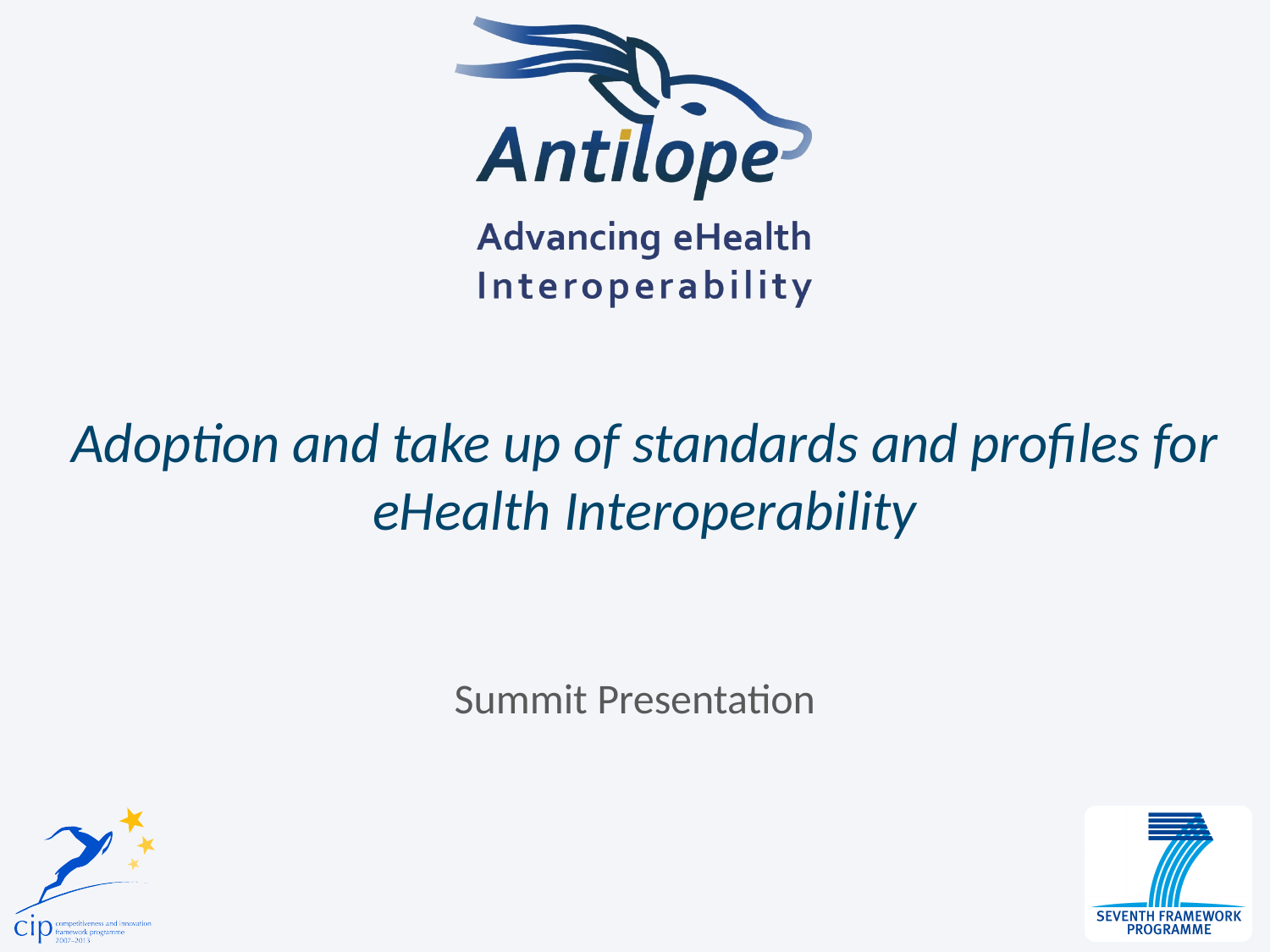

# Adoption and take up of standards and profiles for eHealth Interoperability

Summit Presentation